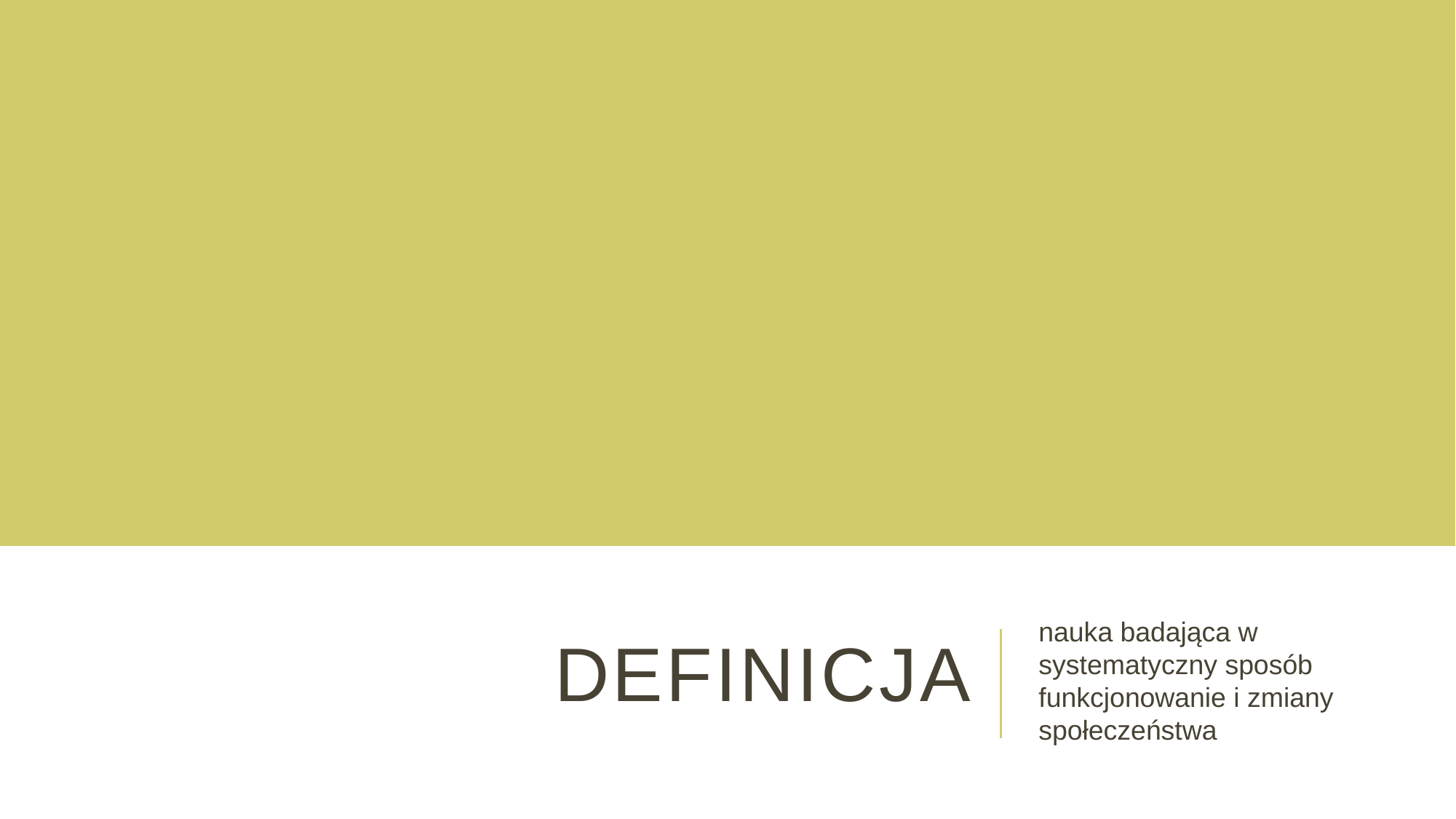

# Definicja
nauka badająca w systematyczny sposób funkcjonowanie i zmiany społeczeństwa